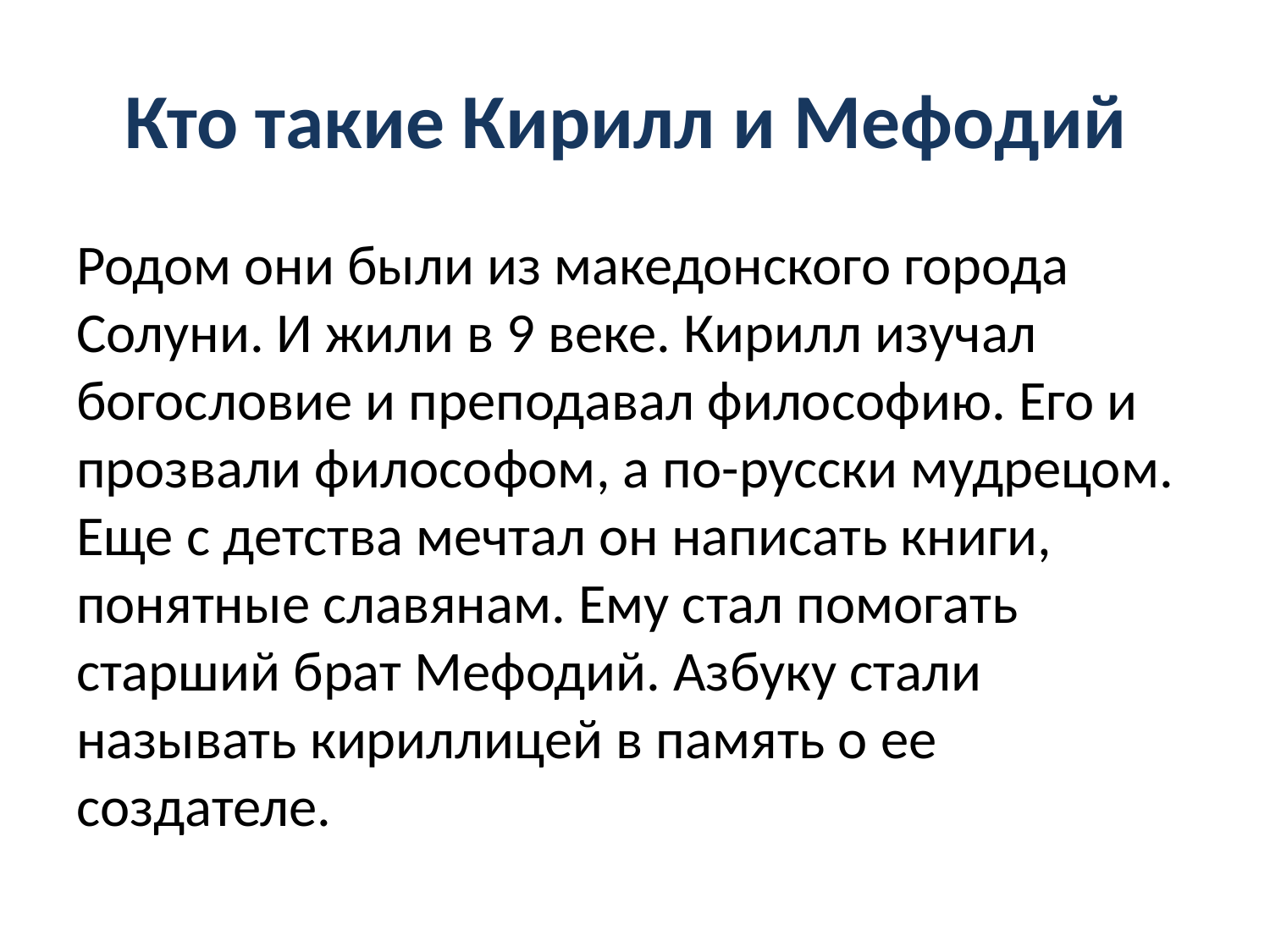

# Кто такие Кирилл и Мефодий
Родом они были из македонского города Солуни. И жили в 9 веке. Кирилл изучал богословие и преподавал философию. Его и прозвали философом, а по-русски мудрецом. Еще с детства мечтал он написать книги, понятные славянам. Ему стал помогать старший брат Мефодий. Азбуку стали называть кириллицей в память о ее создателе.